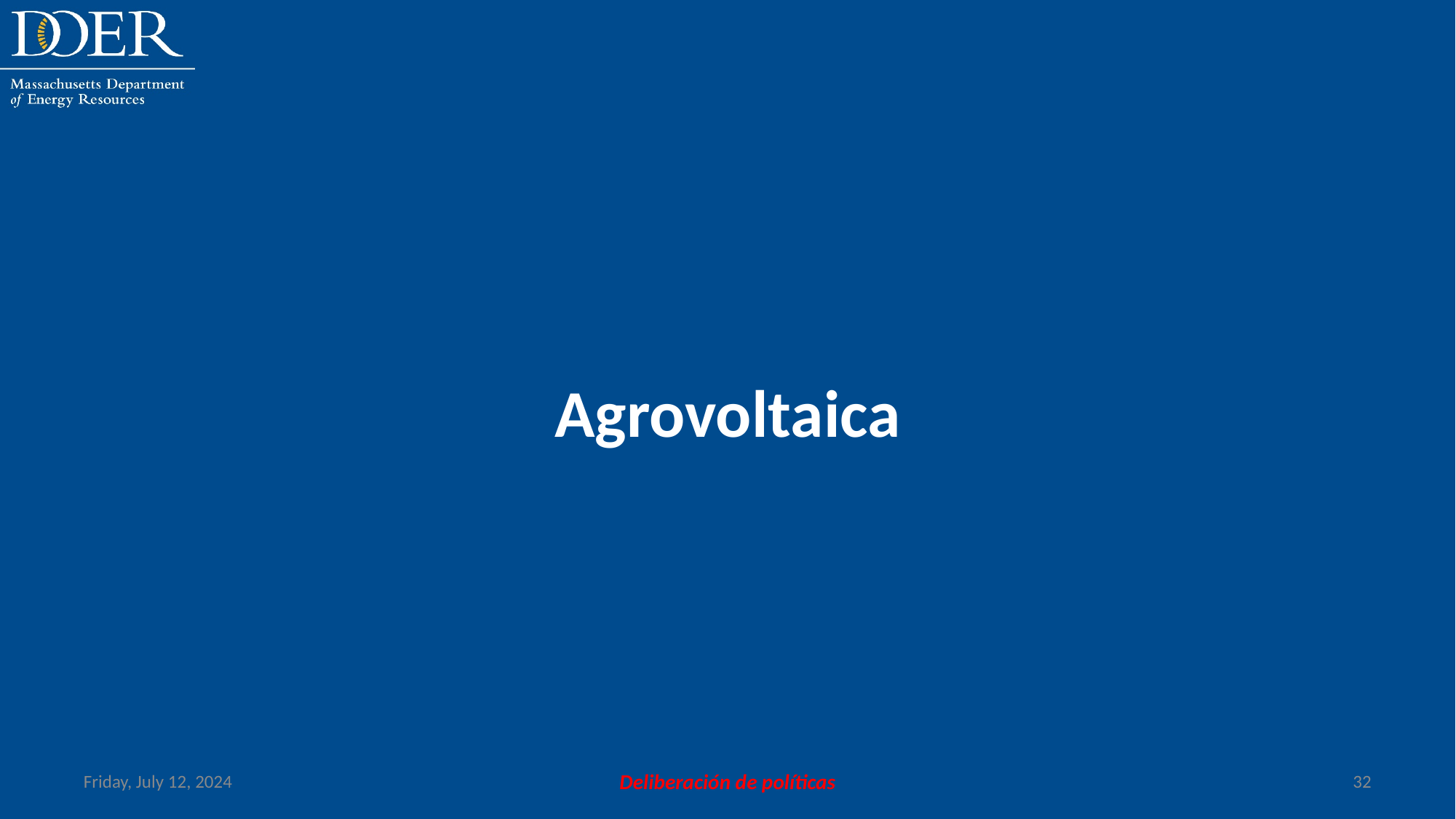

Agrovoltaica
Friday, July 12, 2024
Deliberación de políticas
32